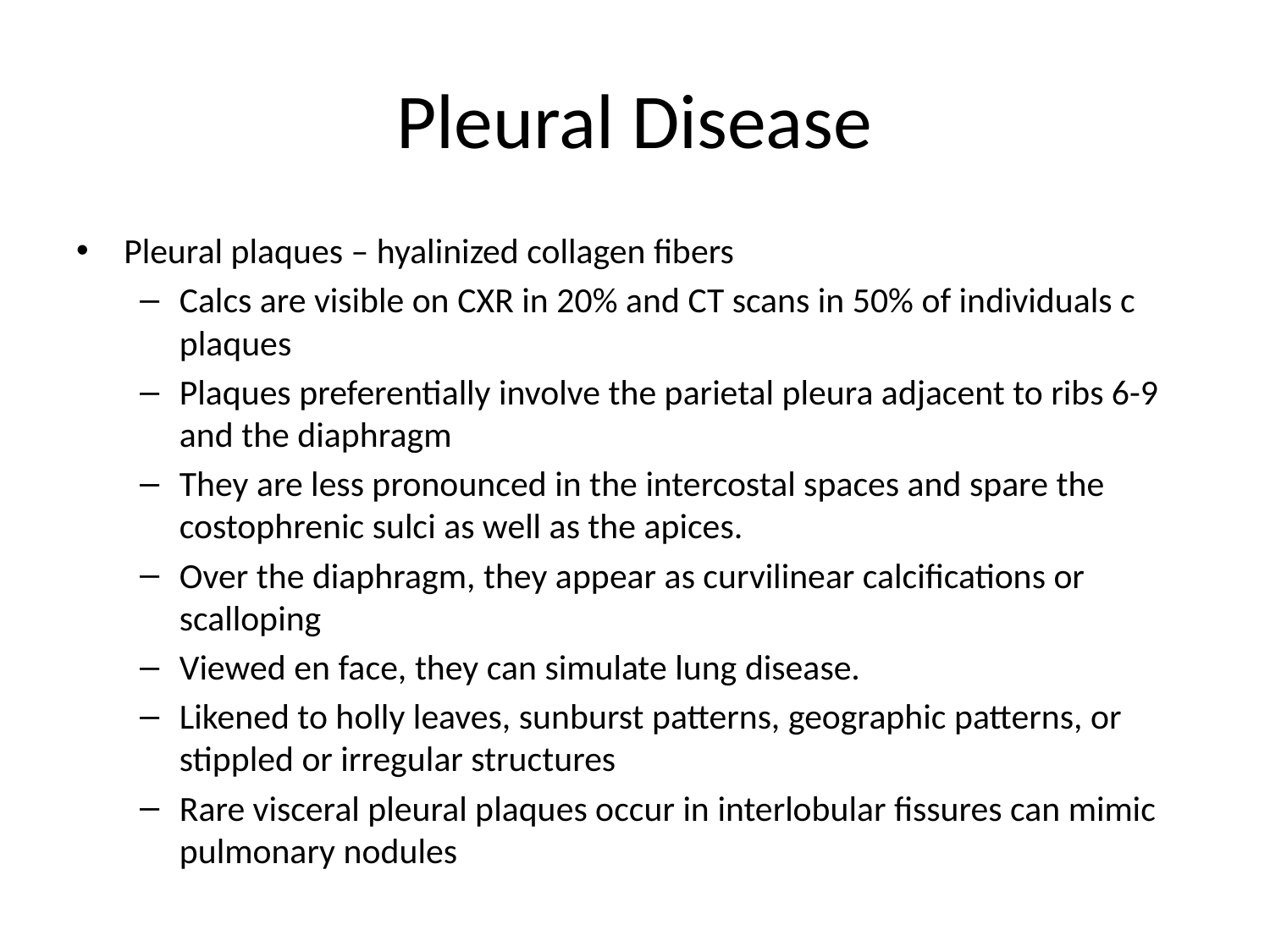

# Pleural Disease
Pleural plaques – hyalinized collagen fibers
Calcs are visible on CXR in 20% and CT scans in 50% of individuals c plaques
Plaques preferentially involve the parietal pleura adjacent to ribs 6-9 and the diaphragm
They are less pronounced in the intercostal spaces and spare the costophrenic sulci as well as the apices.
Over the diaphragm, they appear as curvilinear calcifications or scalloping
Viewed en face, they can simulate lung disease.
Likened to holly leaves, sunburst patterns, geographic patterns, or stippled or irregular structures
Rare visceral pleural plaques occur in interlobular fissures can mimic pulmonary nodules